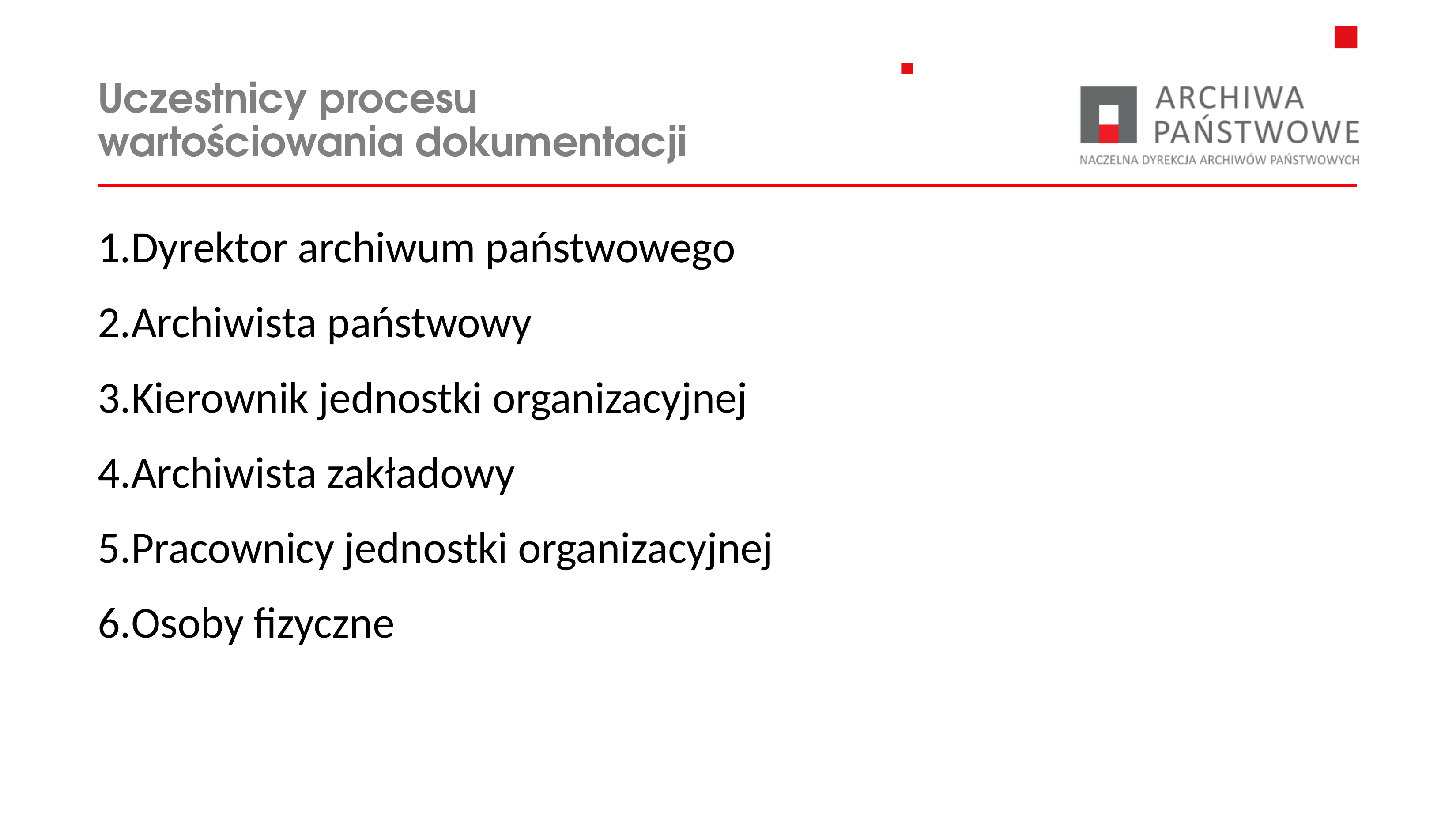

# Uczestnicy procesu wartościowania dokumentacji
Dyrektor archiwum państwowego
Archiwista państwowy
Kierownik jednostki organizacyjnej
Archiwista zakładowy
Pracownicy jednostki organizacyjnej
Osoby fizyczne